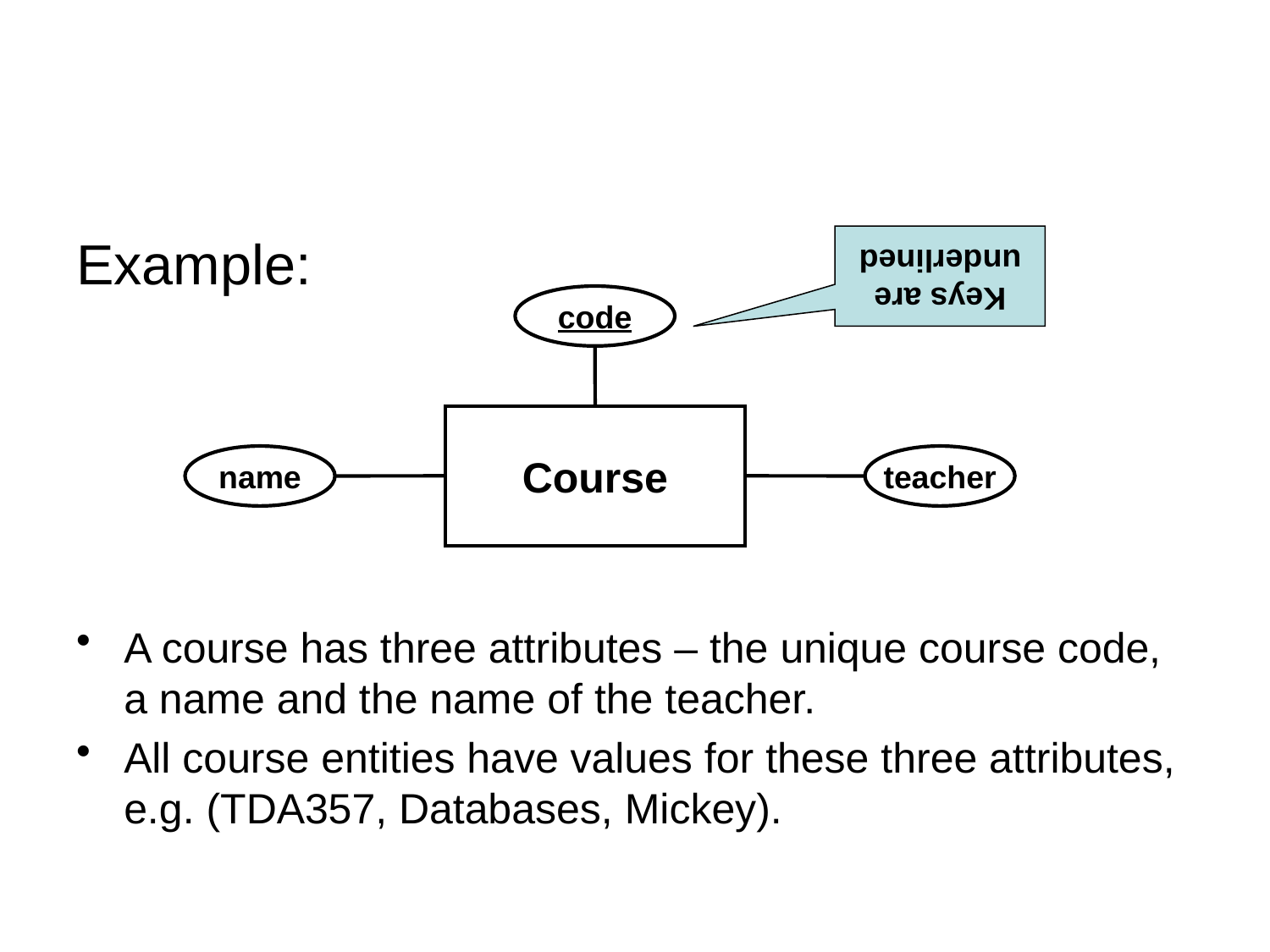

Keys are underlined
Example:

A course has three attributes – the unique course code, a name and the name of the teacher.
All course entities have values for these three attributes, e.g. (TDA357, Databases, Mickey).
code
Course
name
teacher